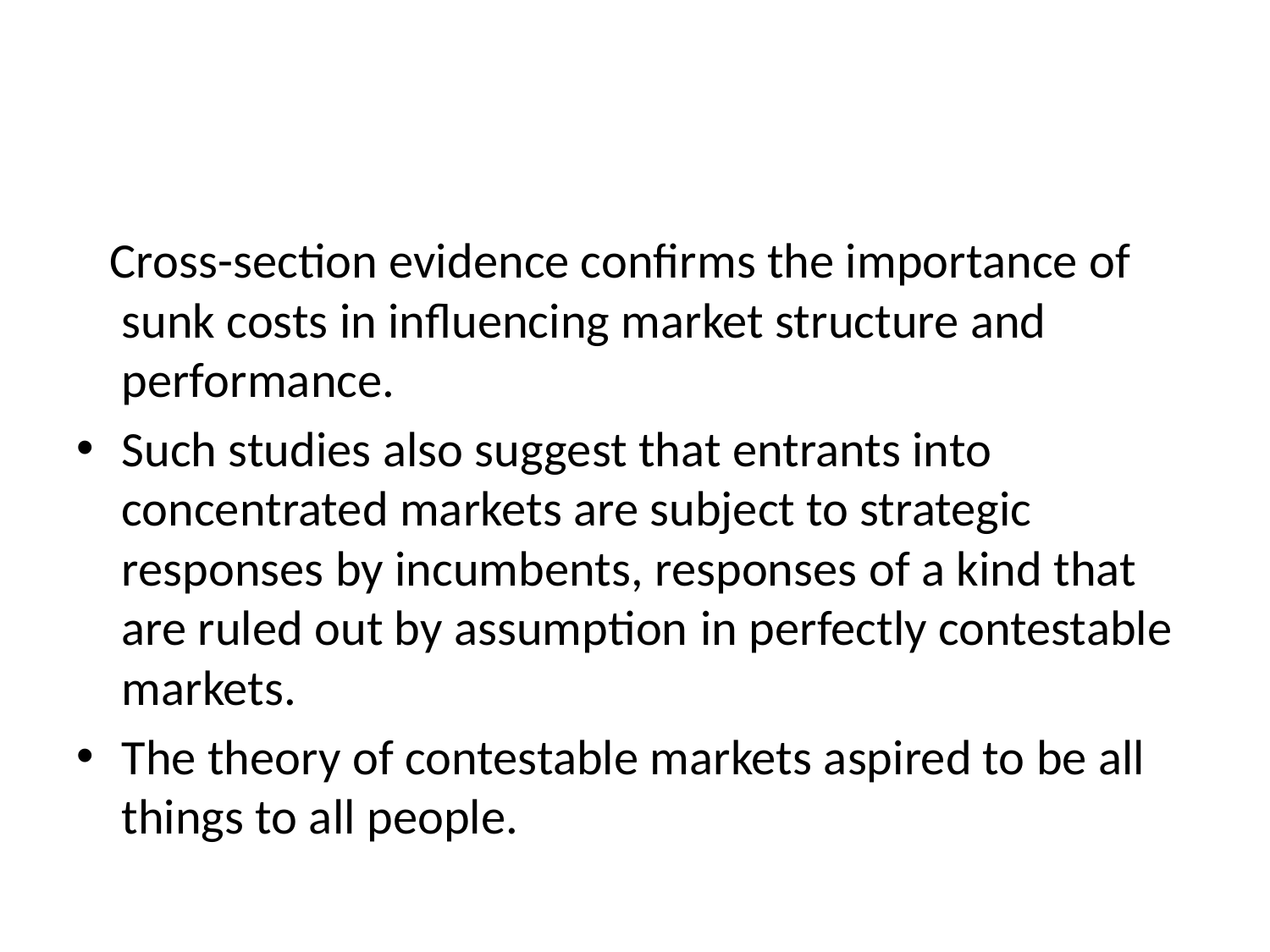

#
   Cross-section evidence confirms the importance of sunk costs in influencing market structure and performance.
Such studies also suggest that entrants into concentrated markets are subject to strategic responses by incumbents, responses of a kind that are ruled out by assumption in perfectly contestable markets.
The theory of contestable markets aspired to be all things to all people.